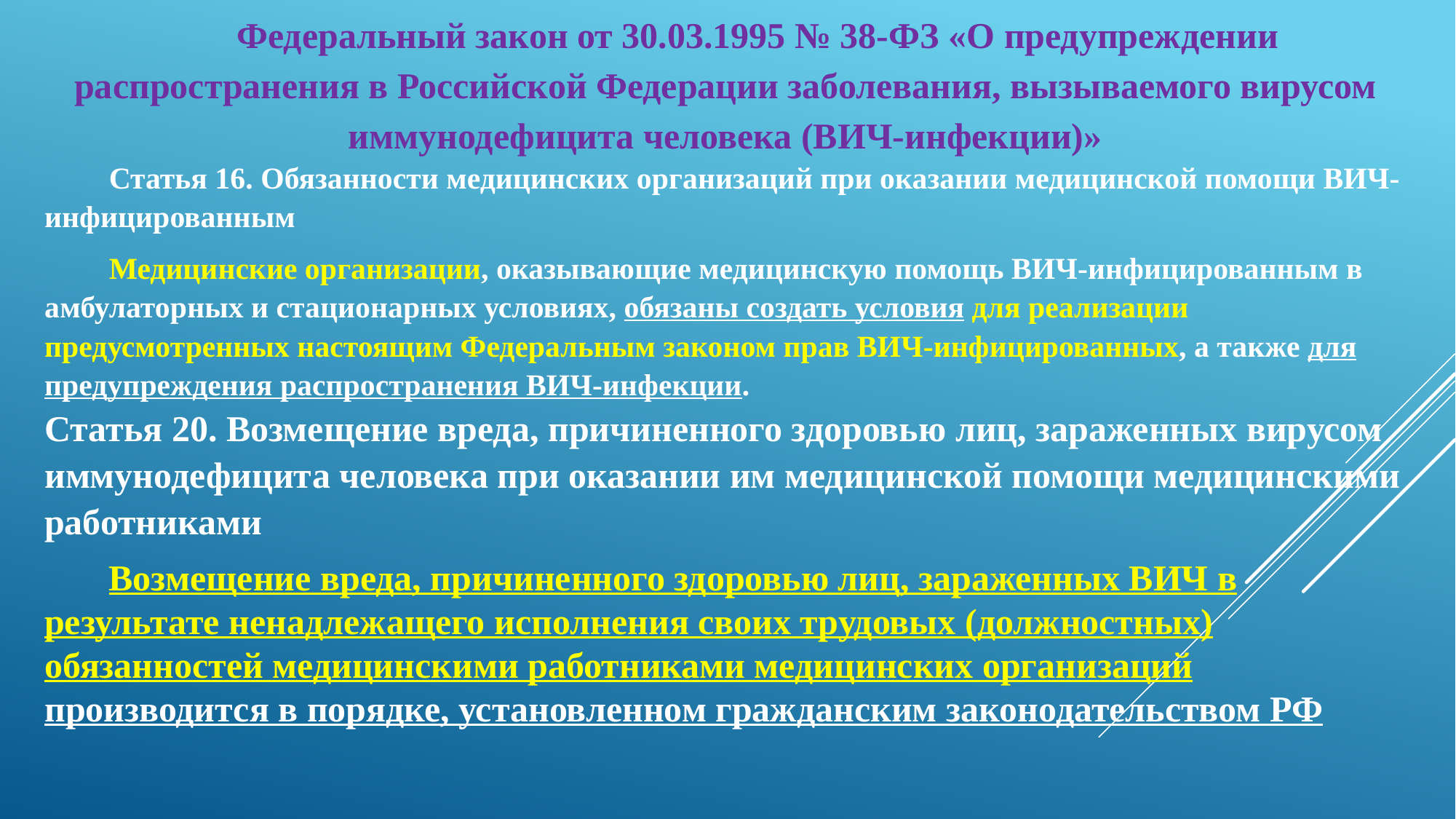

Федеральный закон от 30.03.1995 № 38-ФЗ «О предупреждении распространения в Российской Федерации заболевания, вызываемого вирусом иммунодефицита человека (ВИЧ-инфекции)»
Статья 16. Обязанности медицинских организаций при оказании медицинской помощи ВИЧ-инфицированным
Медицинские организации, оказывающие медицинскую помощь ВИЧ-инфицированным в амбулаторных и стационарных условиях, обязаны создать условия для реализации предусмотренных настоящим Федеральным законом прав ВИЧ-инфицированных, а также для предупреждения распространения ВИЧ-инфекции.
Статья 20. Возмещение вреда, причиненного здоровью лиц, зараженных вирусом иммунодефицита человека при оказании им медицинской помощи медицинскими работниками
Возмещение вреда, причиненного здоровью лиц, зараженных ВИЧ в результате ненадлежащего исполнения своих трудовых (должностных) обязанностей медицинскими работниками медицинских организаций производится в порядке, установленном гражданским законодательством РФ